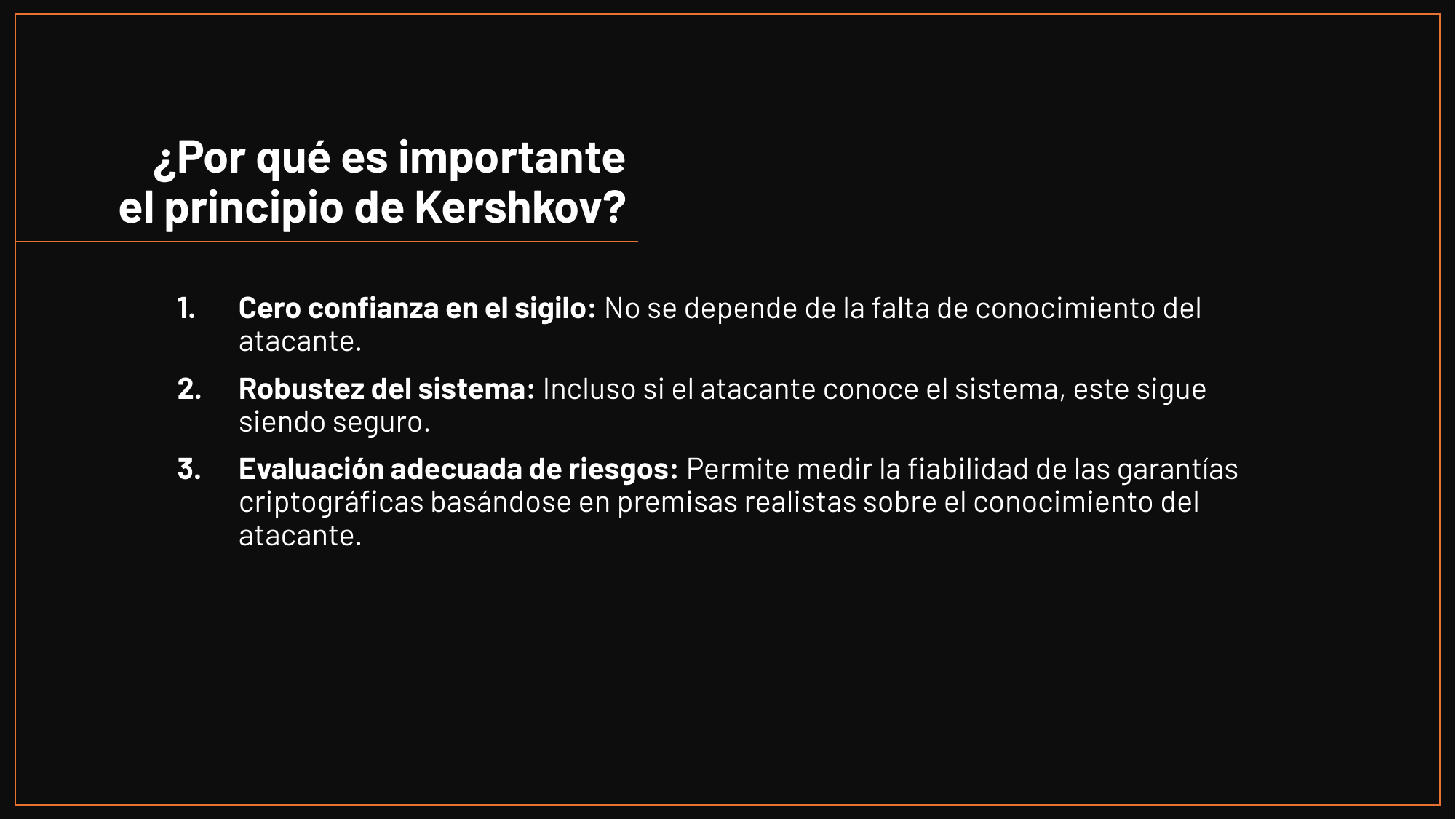

# ¿Por qué es importante el principio de Kershkov?
Cero confianza en el sigilo: No se depende de la falta de conocimiento del atacante.
Robustez del sistema: Incluso si el atacante conoce el sistema, este sigue siendo seguro.
Evaluación adecuada de riesgos: Permite medir la fiabilidad de las garantías criptográficas basándose en premisas realistas sobre el conocimiento del atacante.